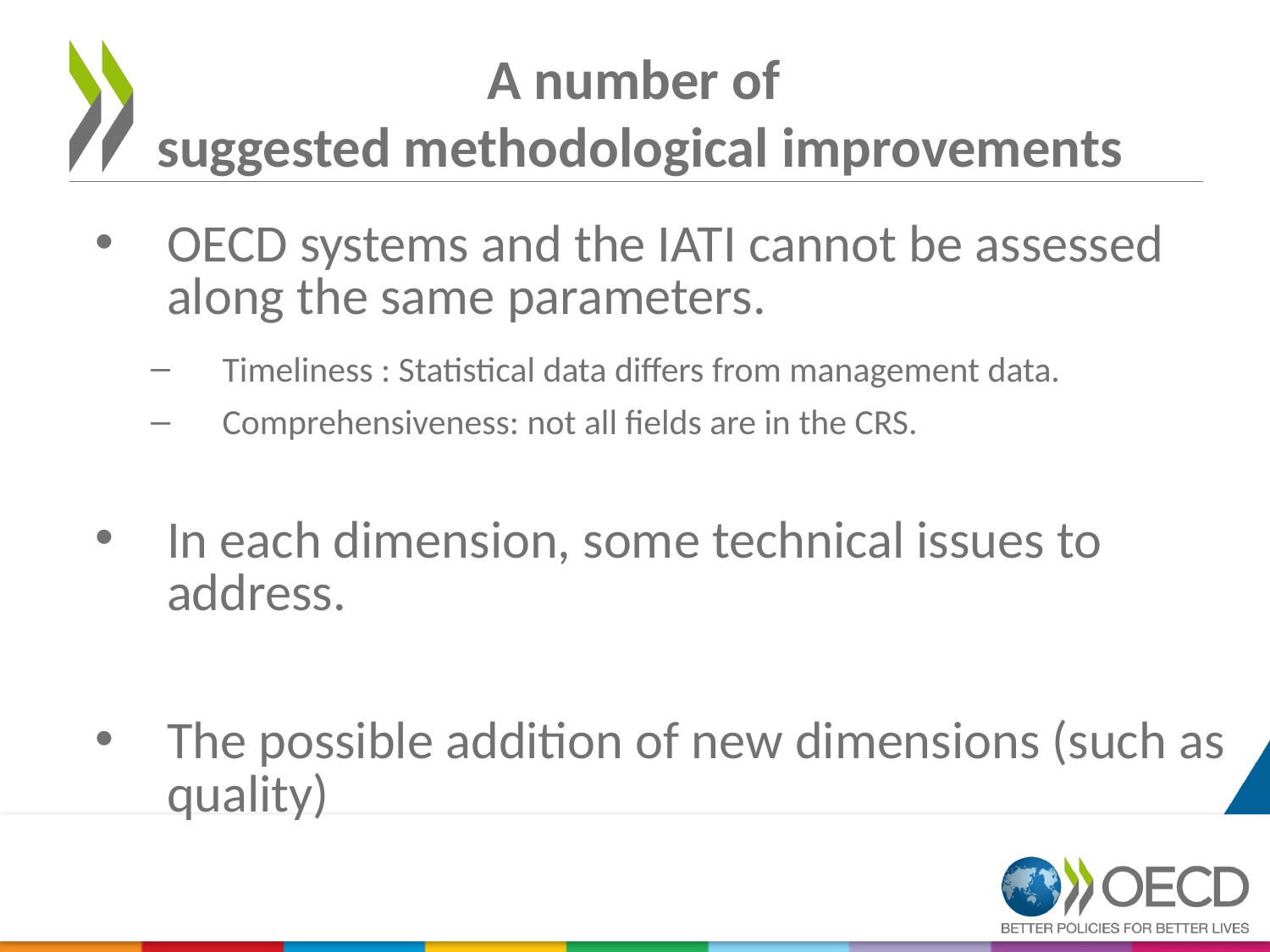

# A number of suggested methodological improvements
OECD systems and the IATI cannot be assessed along the same parameters.
Timeliness : Statistical data differs from management data.
Comprehensiveness: not all fields are in the CRS.

In each dimension, some technical issues to address.

The possible addition of new dimensions (such as quality)